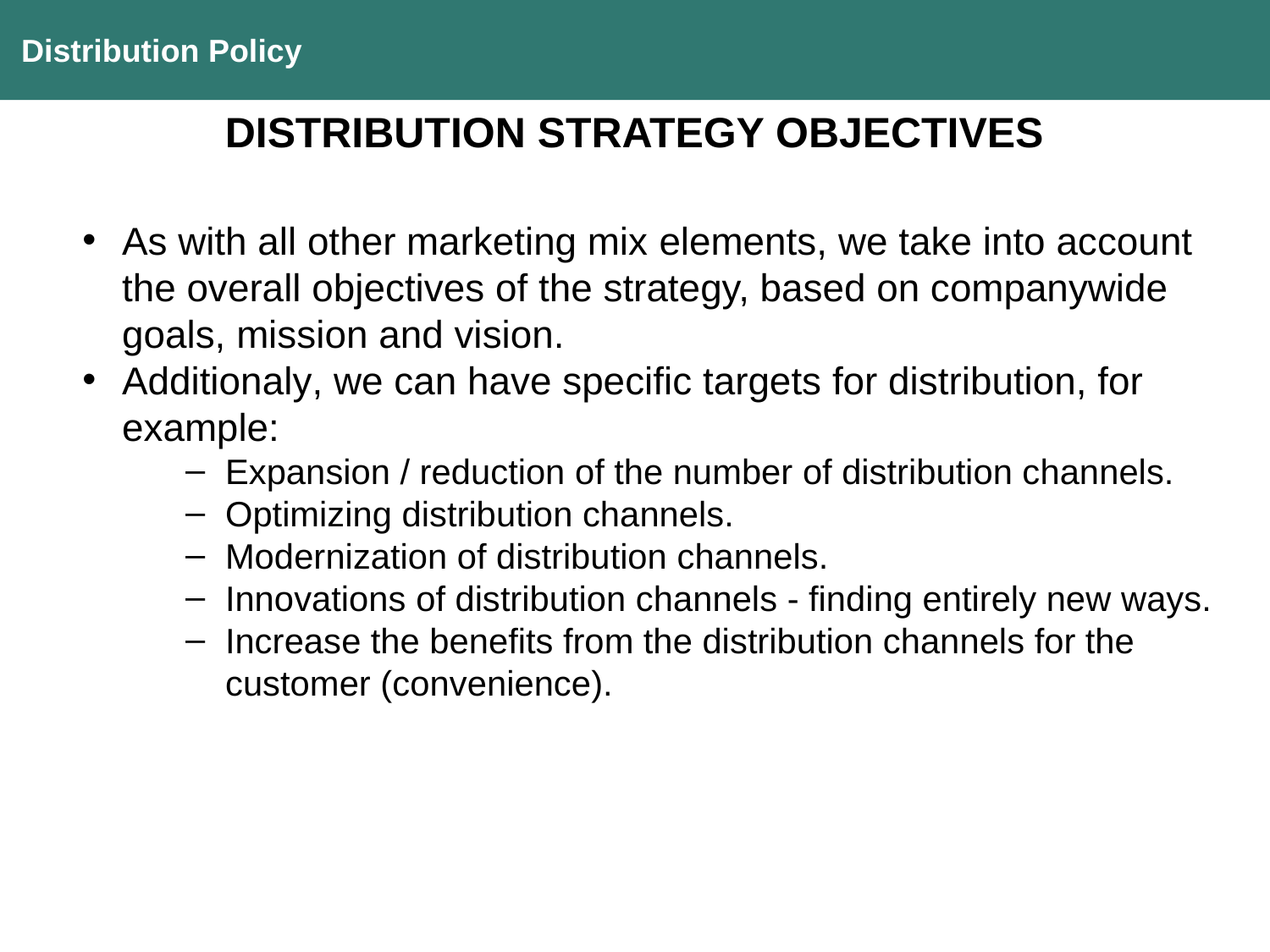

Distribution Policy
DISTRIBUTION STRATEGY OBJECTIVES
As with all other marketing mix elements, we take into account the overall objectives of the strategy, based on companywide goals, mission and vision.
Additionaly, we can have specific targets for distribution, for example:
Expansion / reduction of the number of distribution channels.
Optimizing distribution channels.
Modernization of distribution channels.
Innovations of distribution channels - finding entirely new ways.
Increase the benefits from the distribution channels for the customer (convenience).